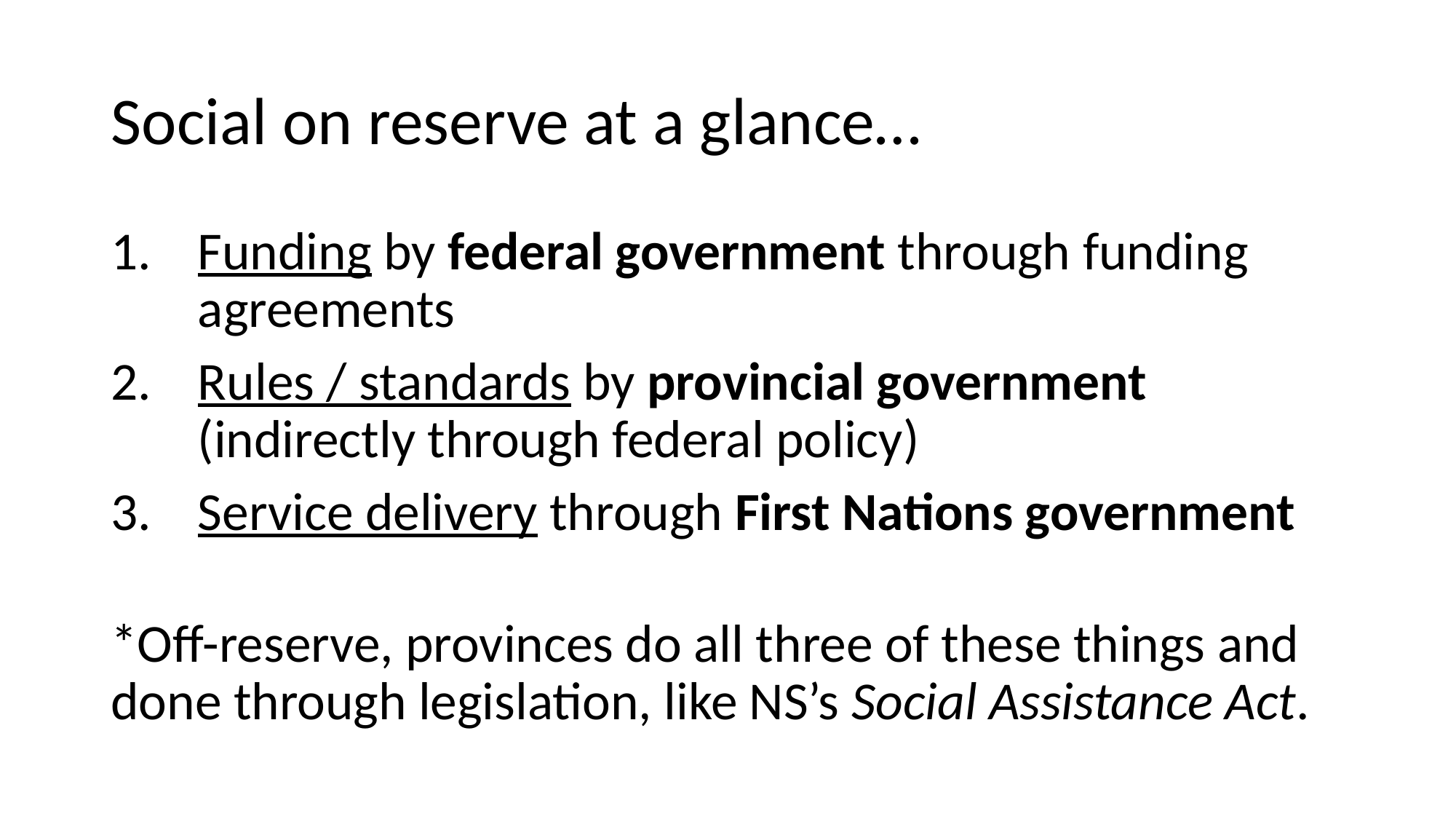

# Social on reserve at a glance…
Funding by federal government through funding agreements
Rules / standards by provincial government (indirectly through federal policy)
Service delivery through First Nations government

*Off-reserve, provinces do all three of these things and done through legislation, like NS’s Social Assistance Act.